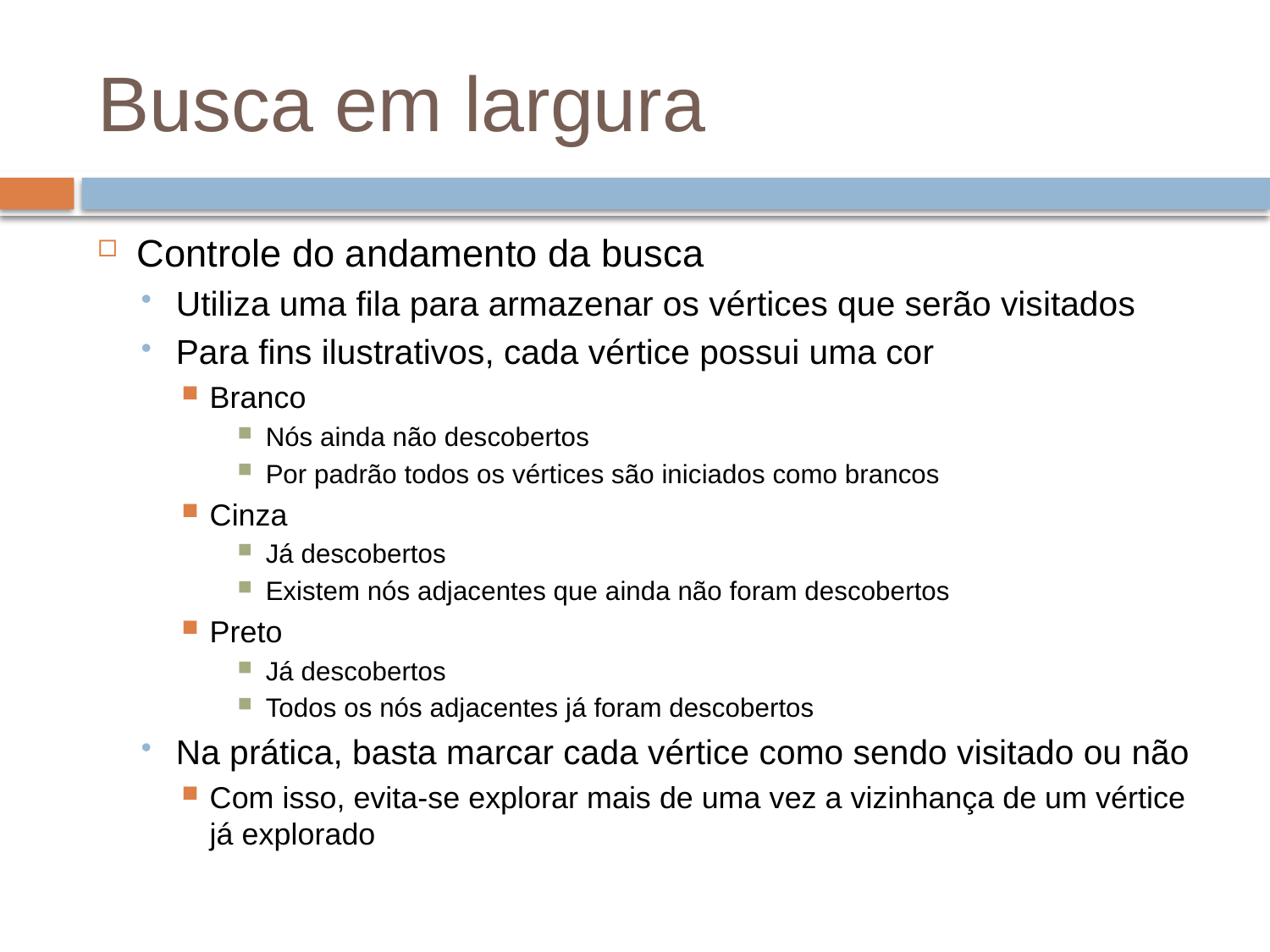

# Busca em largura
Controle do andamento da busca
Utiliza uma fila para armazenar os vértices que serão visitados
Para fins ilustrativos, cada vértice possui uma cor
Branco
Nós ainda não descobertos
Por padrão todos os vértices são iniciados como brancos
Cinza
Já descobertos
Existem nós adjacentes que ainda não foram descobertos
Preto
Já descobertos
Todos os nós adjacentes já foram descobertos
Na prática, basta marcar cada vértice como sendo visitado ou não
Com isso, evita-se explorar mais de uma vez a vizinhança de um vértice já explorado